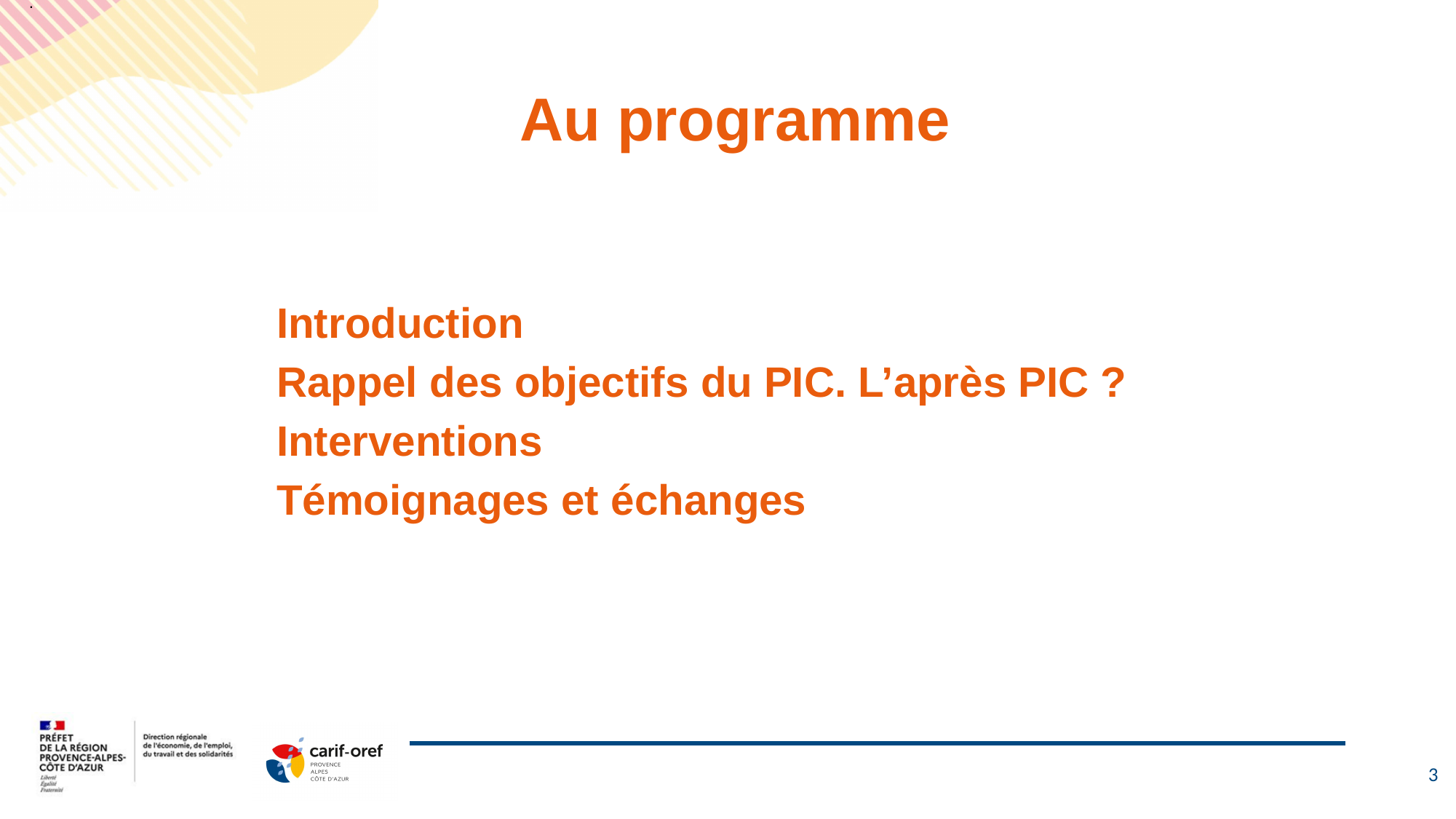

.

Au programme
Introduction

Rappel des objectifs du PIC. L’après PIC ?

Interventions

Témoignages et échanges
3